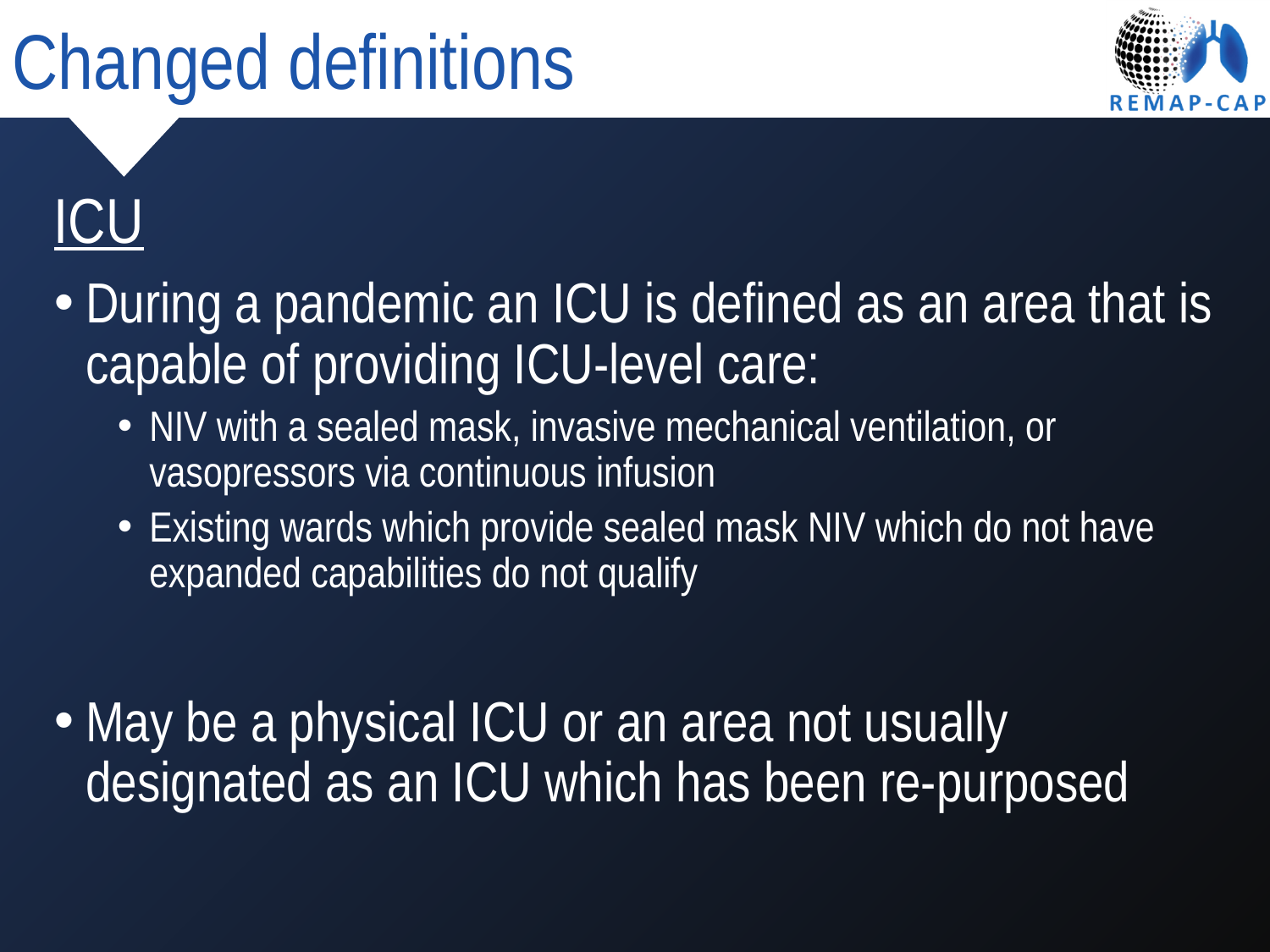

# Changed definitions
ICU
During a pandemic an ICU is defined as an area that is capable of providing ICU-level care:
NIV with a sealed mask, invasive mechanical ventilation, or vasopressors via continuous infusion
Existing wards which provide sealed mask NIV which do not have expanded capabilities do not qualify

May be a physical ICU or an area not usually designated as an ICU which has been re-purposed